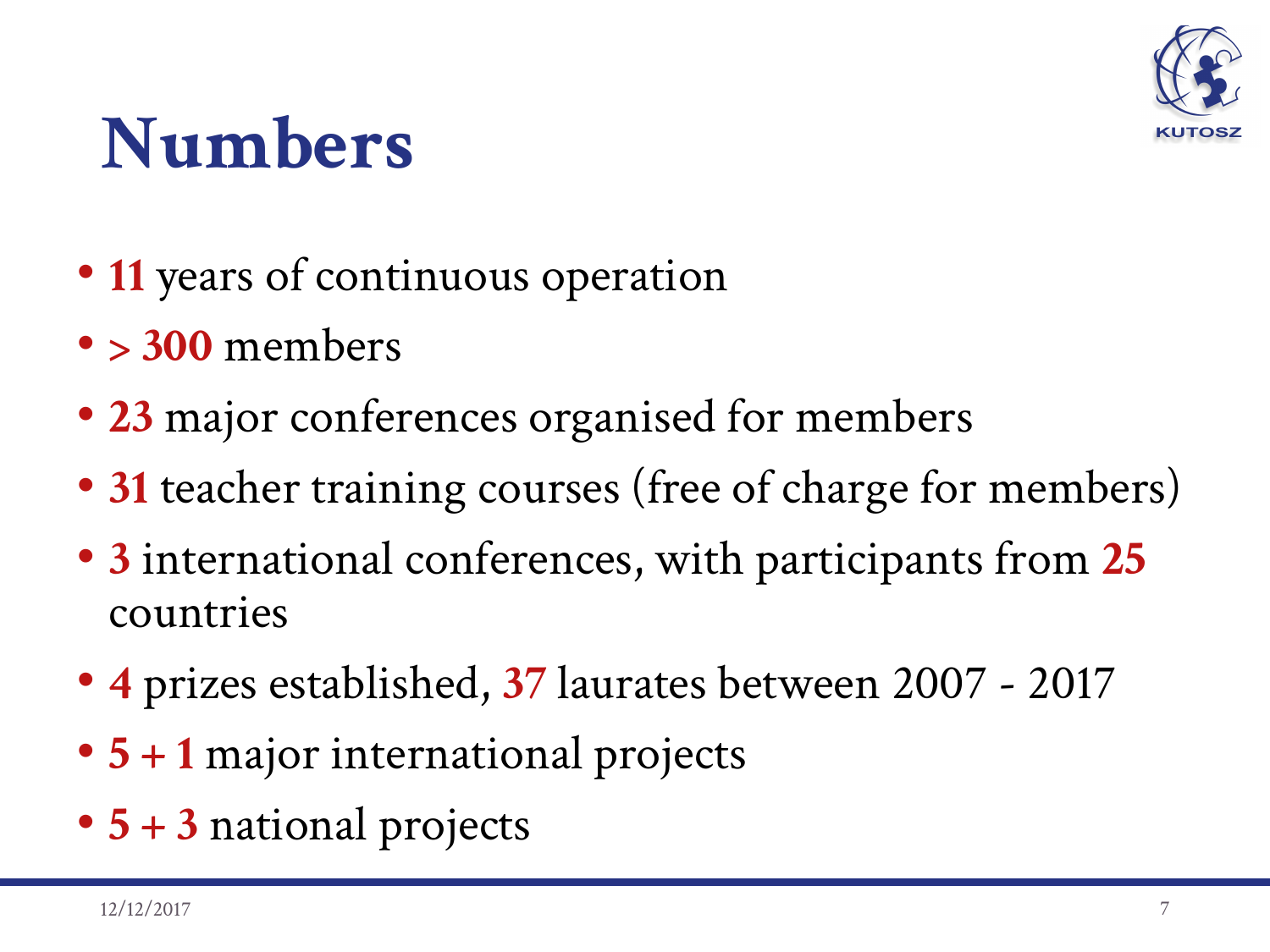

# Numbers
11 years of continuous operation
> 300 members
23 major conferences organised for members
31 teacher training courses (free of charge for members)
3 international conferences, with participants from 25 countries
4 prizes established, 37 laurates between 2007 - 2017
5 + 1 major international projects
5 + 3 national projects

12/12/2017
7